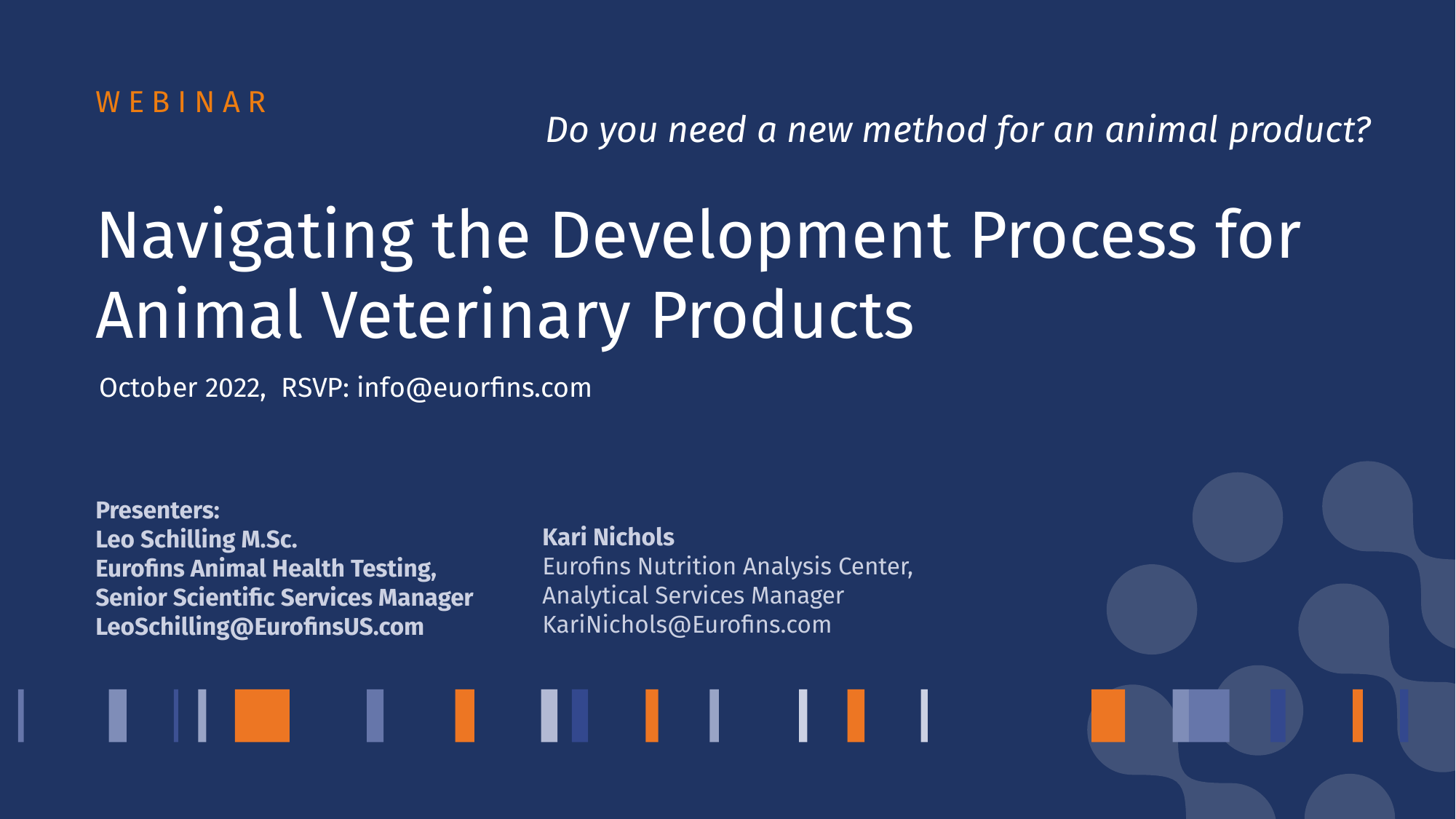

# WEBINAR Navigating the Development Process for Animal Veterinary Products
Do you need a new method for an animal product?
October 2022,  RSVP: info@euorfins.com
Presenters:
Leo Schilling M.Sc.
Eurofins Animal Health Testing,
Senior Scientific Services Manager
LeoSchilling@EurofinsUS.com
Kari Nichols
Eurofins Nutrition Analysis Center,
Analytical Services Manager
KariNichols@Eurofins.com